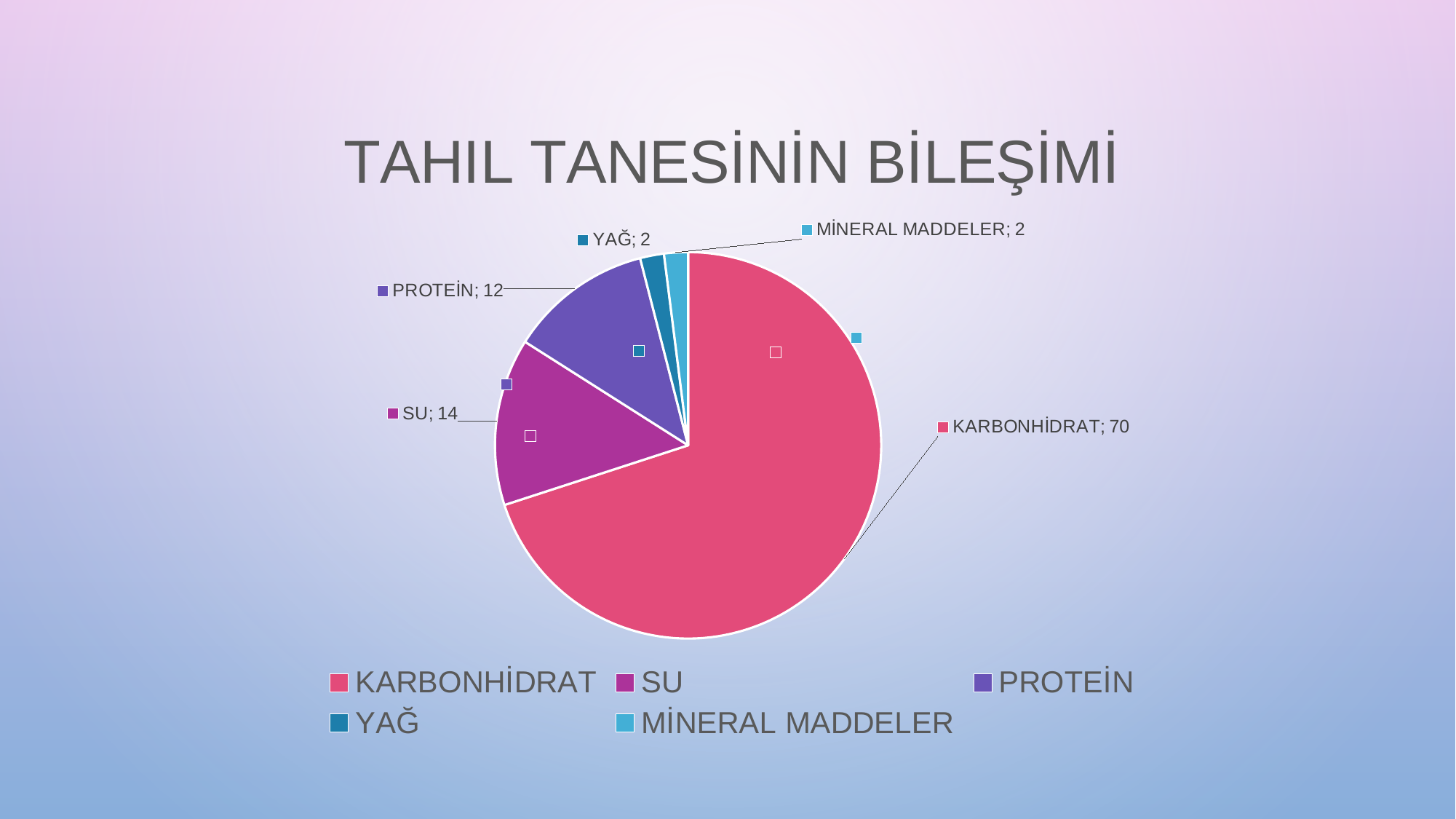

### Chart: TAHIL TANESİNİN BİLEŞİMİ

| Category | TAHIL TANESİNİN BİLEŞİMİ % |
|---|---|
| KARBONHİDRAT | 70.0 |
| SU | 14.0 |
| PROTEİN | 12.0 |
| YAĞ | 2.0 |
| MİNERAL MADDELER | 2.0 |